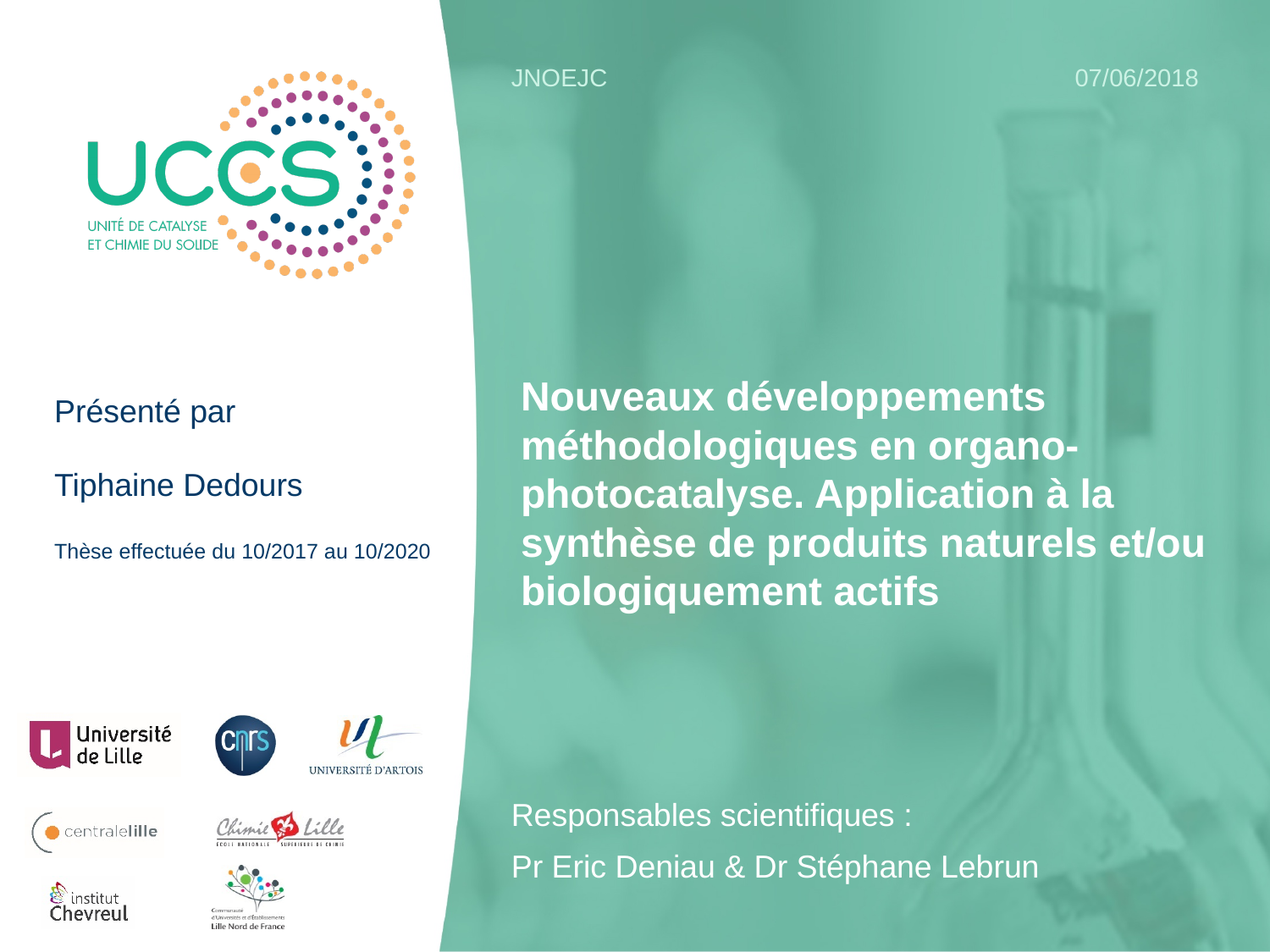

JNOEJC		        		        07/06/2018
Nouveaux développements méthodologiques en organo-photocatalyse. Application à la synthèse de produits naturels et/ou biologiquement actifs
Présenté par
Tiphaine Dedours
Thèse effectuée du 10/2017 au 10/2020
Responsables scientifiques :
Pr Eric Deniau & Dr Stéphane Lebrun